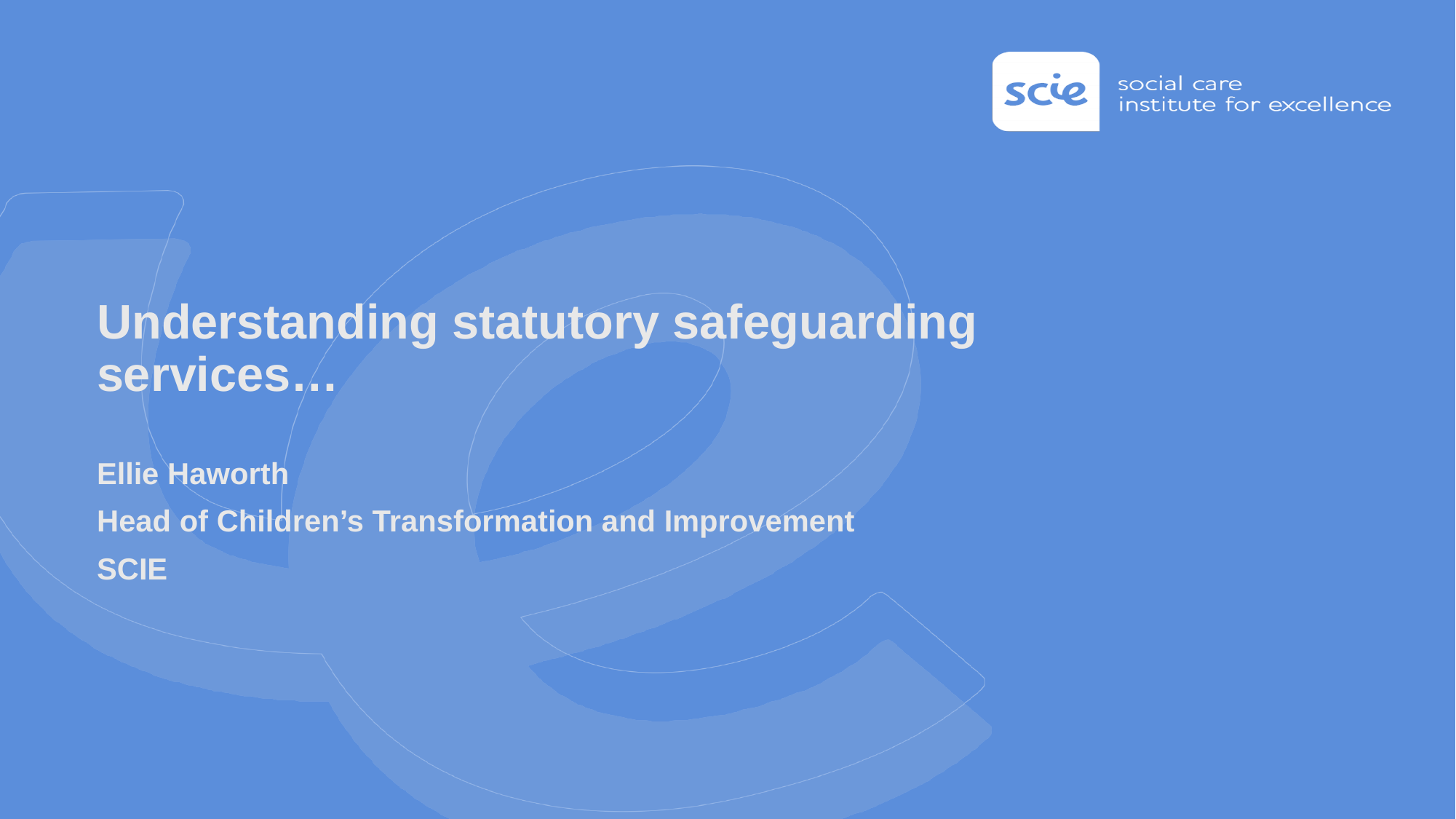

# Understanding statutory safeguarding services…
Ellie Haworth
Head of Children’s Transformation and Improvement
SCIE